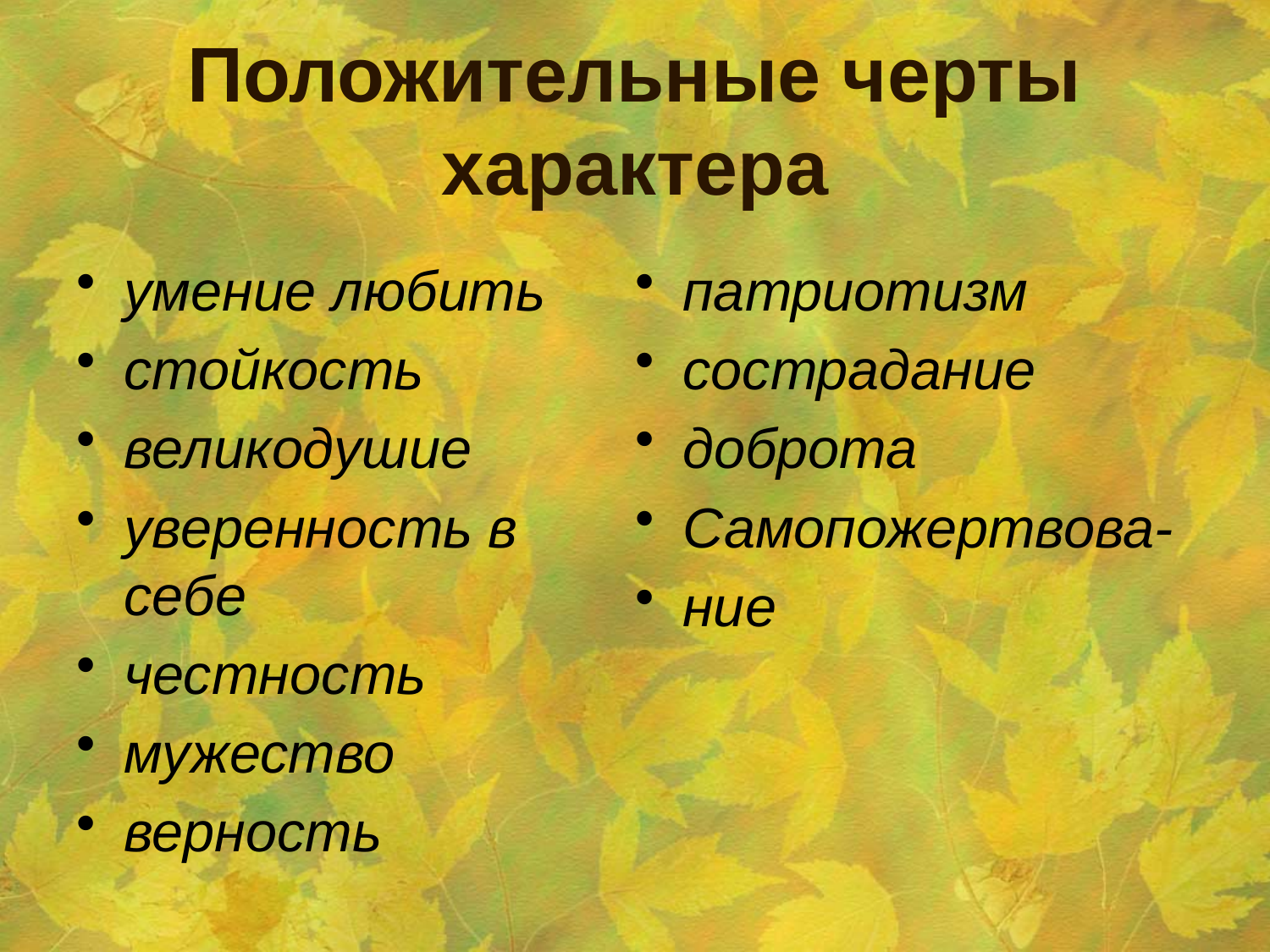

# Положительные черты характера
умение любить
стойкость
великодушие
уверенность в себе
честность
мужество
верность
патриотизм
сострадание
доброта
Самопожертвова-
ние